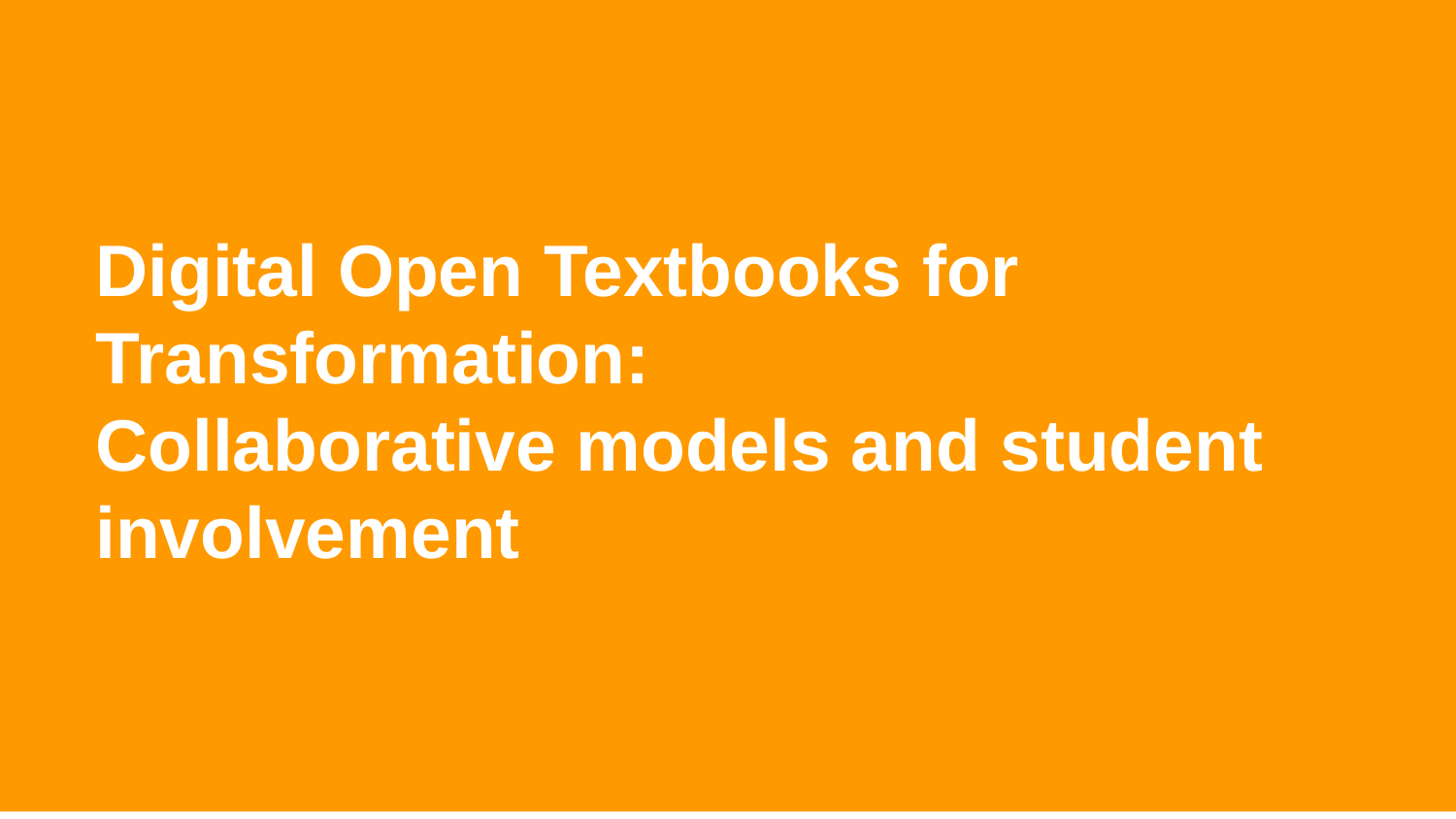

#
Digital Open Textbooks for Transformation:
Collaborative models and student involvement